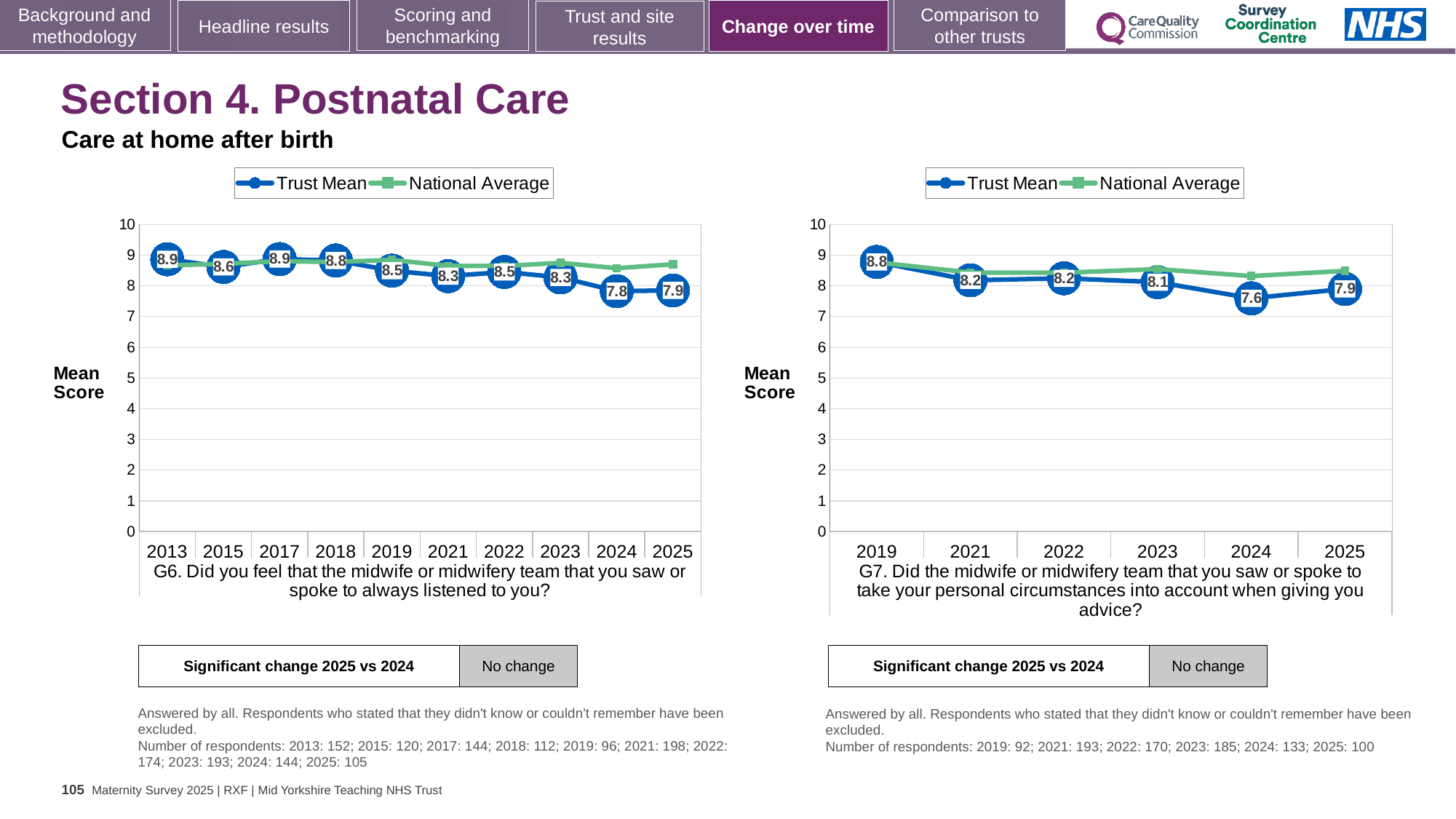

# Section 4. Postnatal Care
Care at home after birth

### Chart

| Category | Trust Mean | National Average |
|---|---|---|
| 2013 | 8.865665860025087 | 8.664184071680051 |
| 2015 | 8.616119845187097 | 8.718814716920338 |
| 2017 | 8.87140994301651 | 8.801098164092778 |
| 2018 | 8.825577919659567 | 8.776210324572078 |
| 2019 | 8.494665547064956 | 8.844837479468122 |
| 2021 | 8.315891650136377 | 8.650061237561717 |
| 2022 | 8.45133816016302 | 8.64764827877333 |
| 2023 | 8.275139288821853 | 8.74821832866421 |
| 2024 | 7.8272923724128 | 8.575068676563408 |
| 2025 | 7.851318663122997 | 8.70228480525419 |

### Chart

| Category | Trust Mean | National Average |
|---|---|---|
| 2019 | 8.779146740028695 | 8.764223043165373 |
| 2021 | 8.179492721343083 | 8.431392200069723 |
| 2022 | 8.246282560821143 | 8.426868484916904 |
| 2023 | 8.11947834812751 | 8.543815785457985 |
| 2024 | 7.594778258030792 | 8.319239136831497 |
| 2025 | 7.901275743485849 | 8.487719965449099 |
| Significant change 2025 vs 2024 | No change |
| --- | --- |
| Significant change 2025 vs 2024 | No change |
| --- | --- |
Answered by all. Respondents who stated that they didn't know or couldn't remember have been excluded.
Number of respondents: 2013: 152; 2015: 120; 2017: 144; 2018: 112; 2019: 96; 2021: 198; 2022: 174; 2023: 193; 2024: 144; 2025: 105
Answered by all. Respondents who stated that they didn't know or couldn't remember have been excluded.
Number of respondents: 2019: 92; 2021: 193; 2022: 170; 2023: 185; 2024: 133; 2025: 100
105